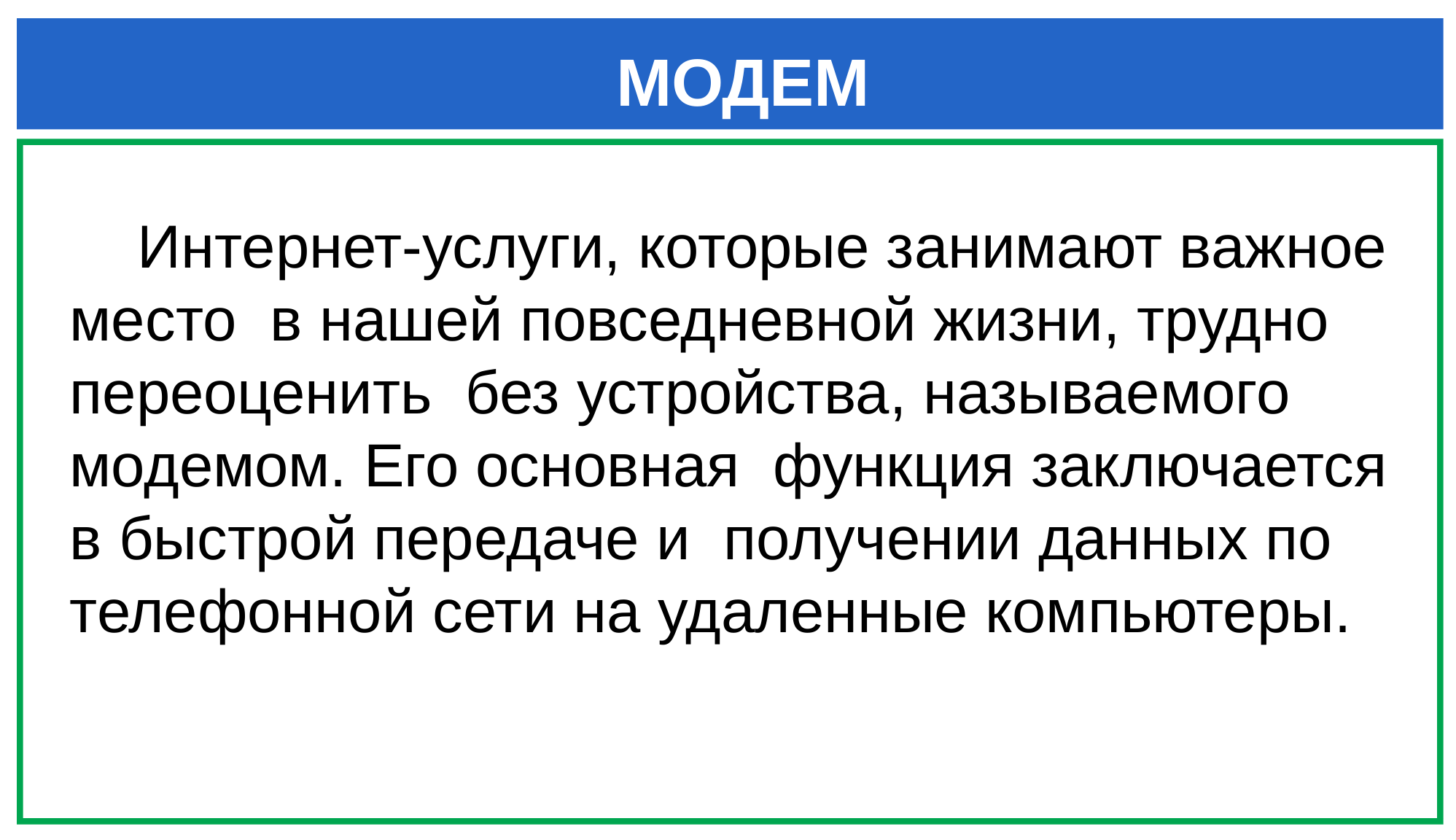

МОДЕМ
    Интернет-услуги, которые занимают важное место  в нашей повседневной жизни, трудно переоценить  без устройства, называемого модемом. Его основная  функция заключается в быстрой передаче и  получении данных по телефонной сети на удаленные компьютеры.